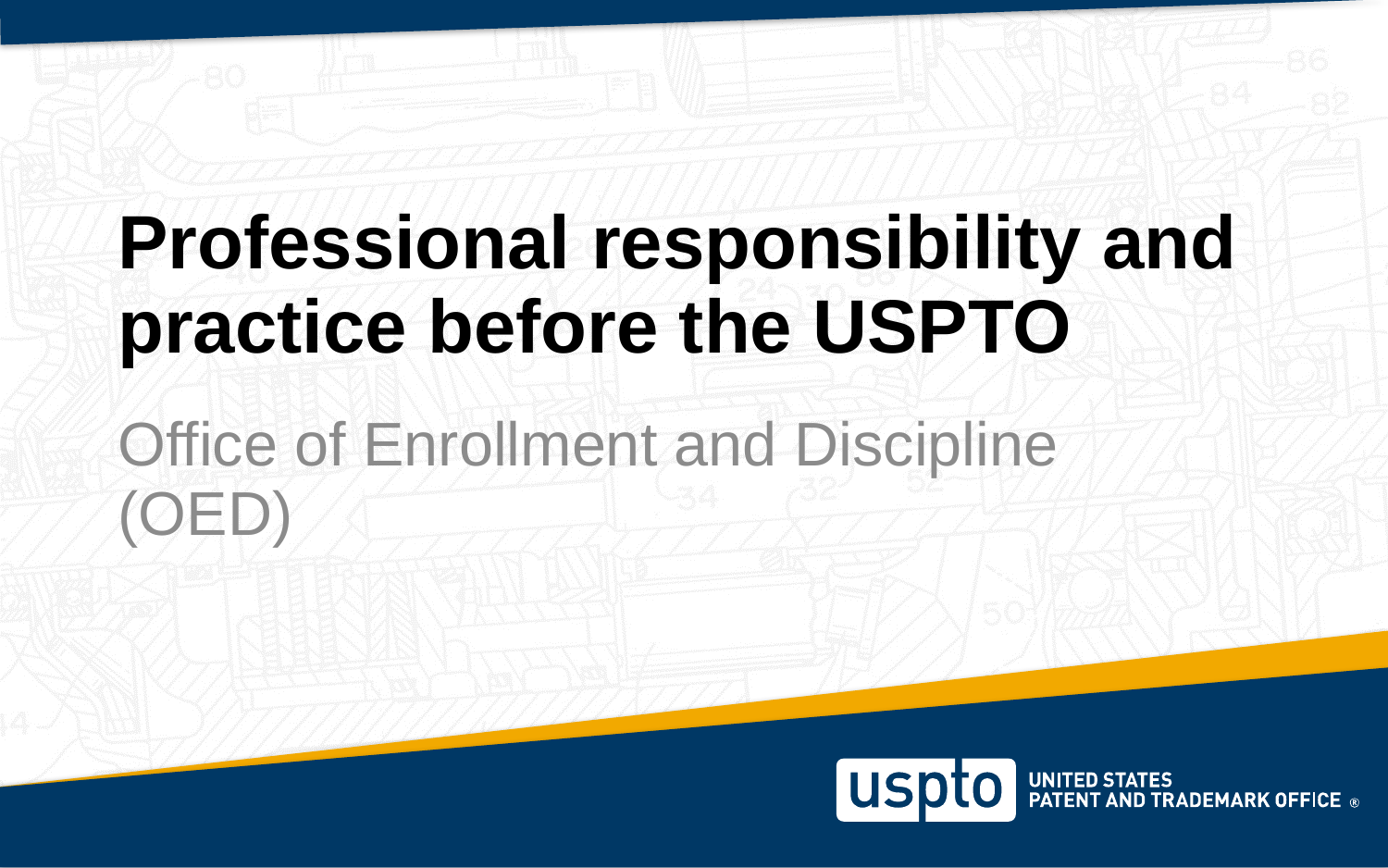

# Professional responsibility and practice before the USPTO
Office of Enrollment and Discipline (OED)